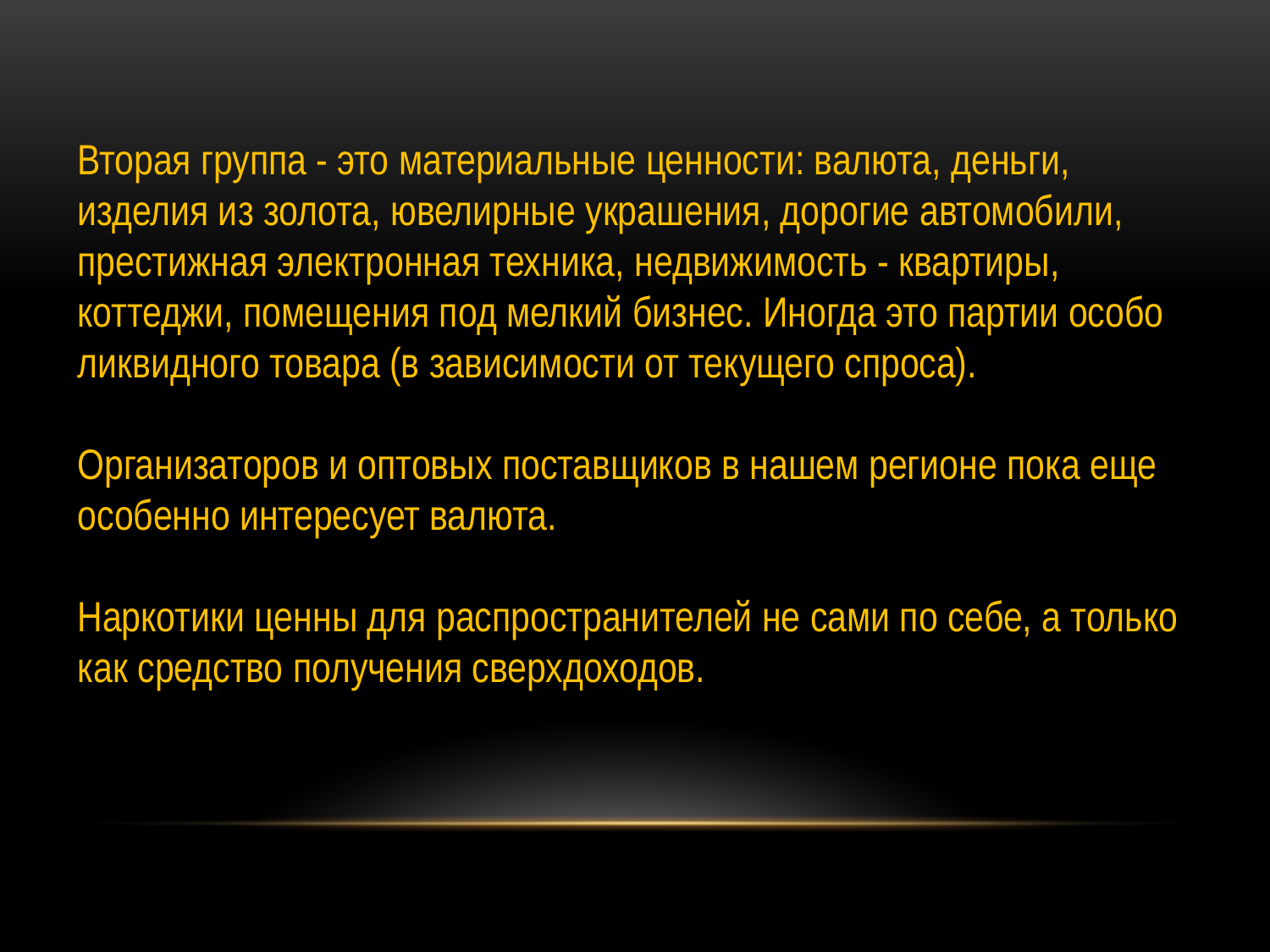

Вторая группа - это материальные ценности: валюта, деньги, изделия из золота, ювелирные украшения, дорогие автомобили, престижная электронная техника, недвижимость - квартиры, коттеджи, помещения под мелкий бизнес. Иногда это партии особо ликвидного товара (в зависимости от текущего спроса).

Организаторов и оптовых поставщиков в нашем регионе пока еще особенно интересует валюта.

Наркотики ценны для распространителей не сами по себе, а только как средство получения сверхдоходов.